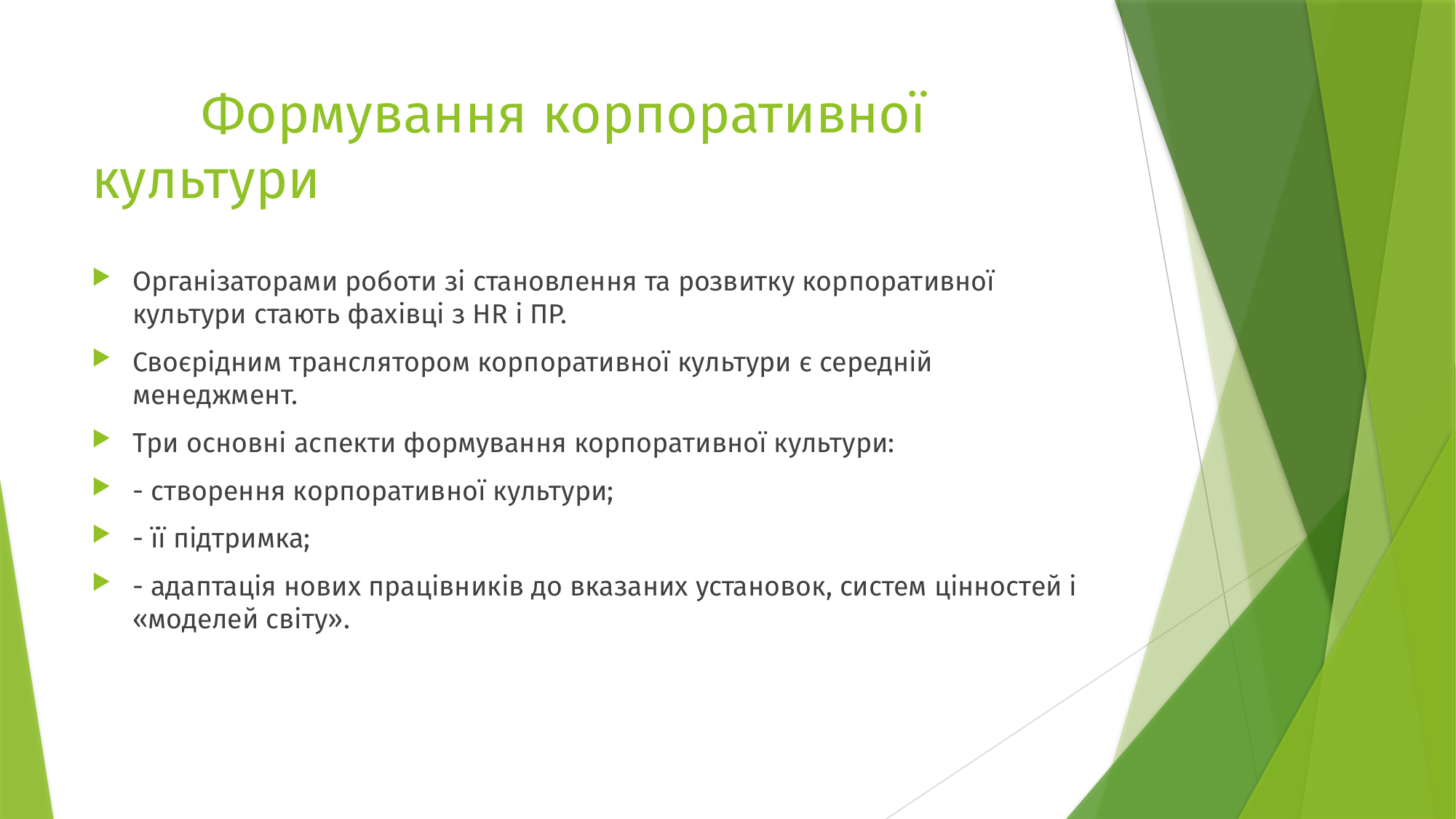

# Формування корпоративної культури
Організаторами роботи зі становлення та розвитку корпоративної культури стають фахівці з HR і ПР.
Своєрідним транслятором корпоративної культури є середній менеджмент.
Три основні аспекти формування корпоративної культури:
- створення корпоративної культури;
- її підтримка;
- адаптація нових працівників до вказаних установок, систем цінностей і «моделей світу».